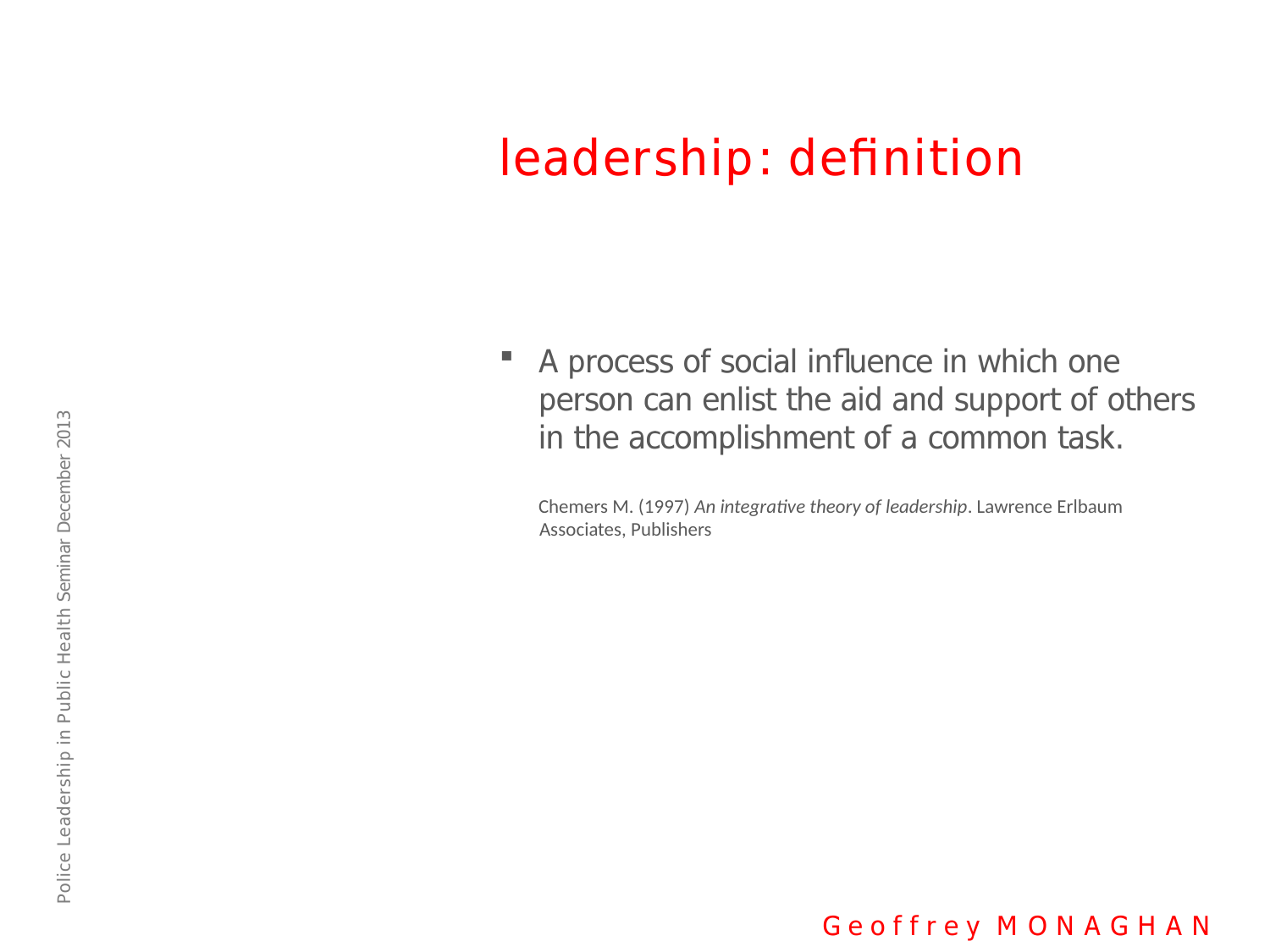

# leadership: definition
A process of social influence in which one person can enlist the aid and support of others in the accomplishment of a common task.

       Chemers M. (1997) An integrative theory of leadership. Lawrence Erlbaum
         Associates, Publishers

Police Leadership in Public Health Seminar December 2013

 G e o f f r e y  M O N A G H A N